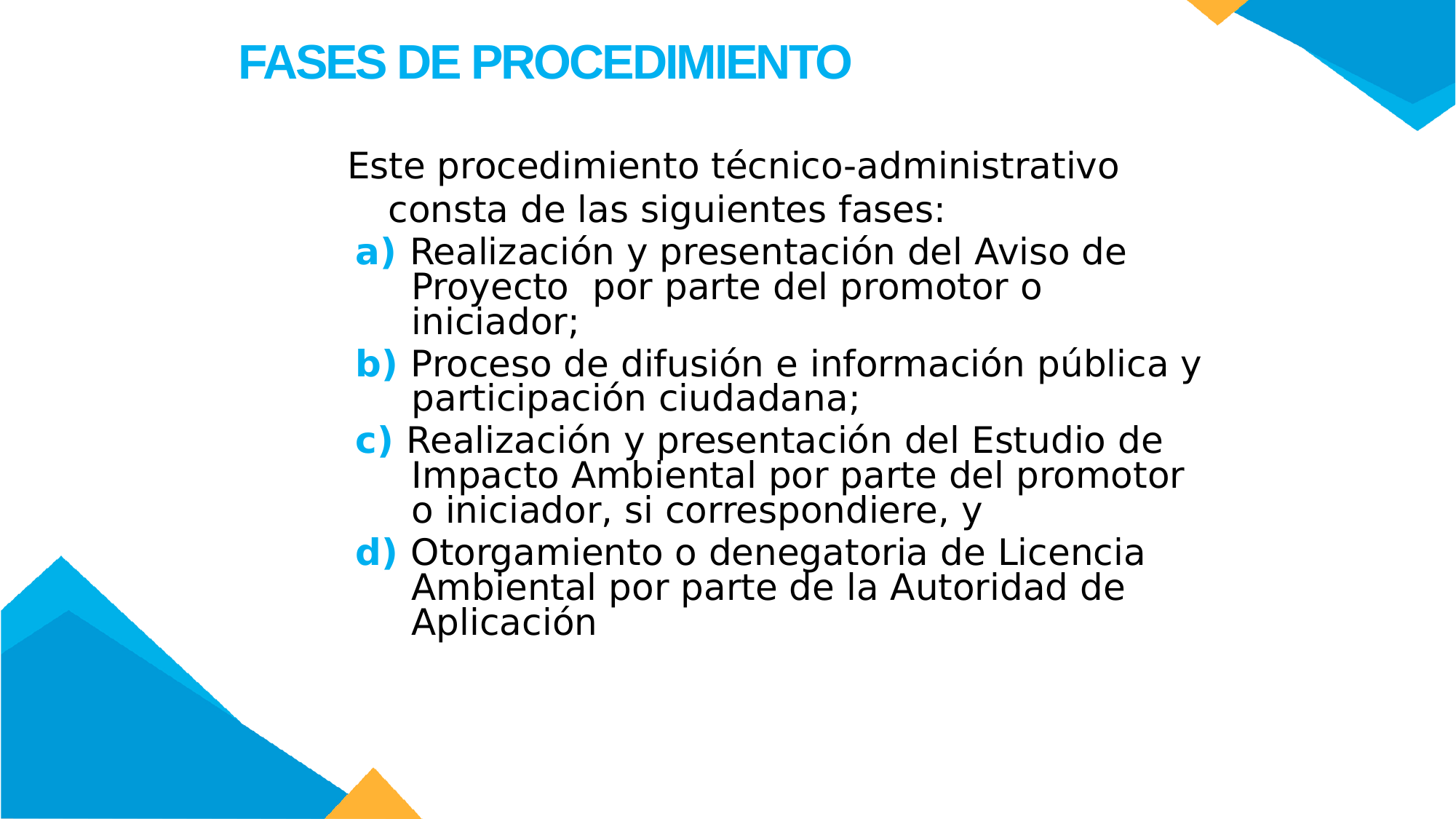

FASES DE PROCEDIMIENTO
Este procedimiento técnico-administrativo consta de las siguientes fases:
a) Realización y presentación del Aviso de  Proyecto  por parte del promotor o iniciador;
b) Proceso de difusión e información pública y participación ciudadana;
c) Realización y presentación del Estudio de Impacto Ambiental por parte del promotor o iniciador, si correspondiere, y
d) Otorgamiento o denegatoria de Licencia Ambiental por parte de la Autoridad de Aplicación